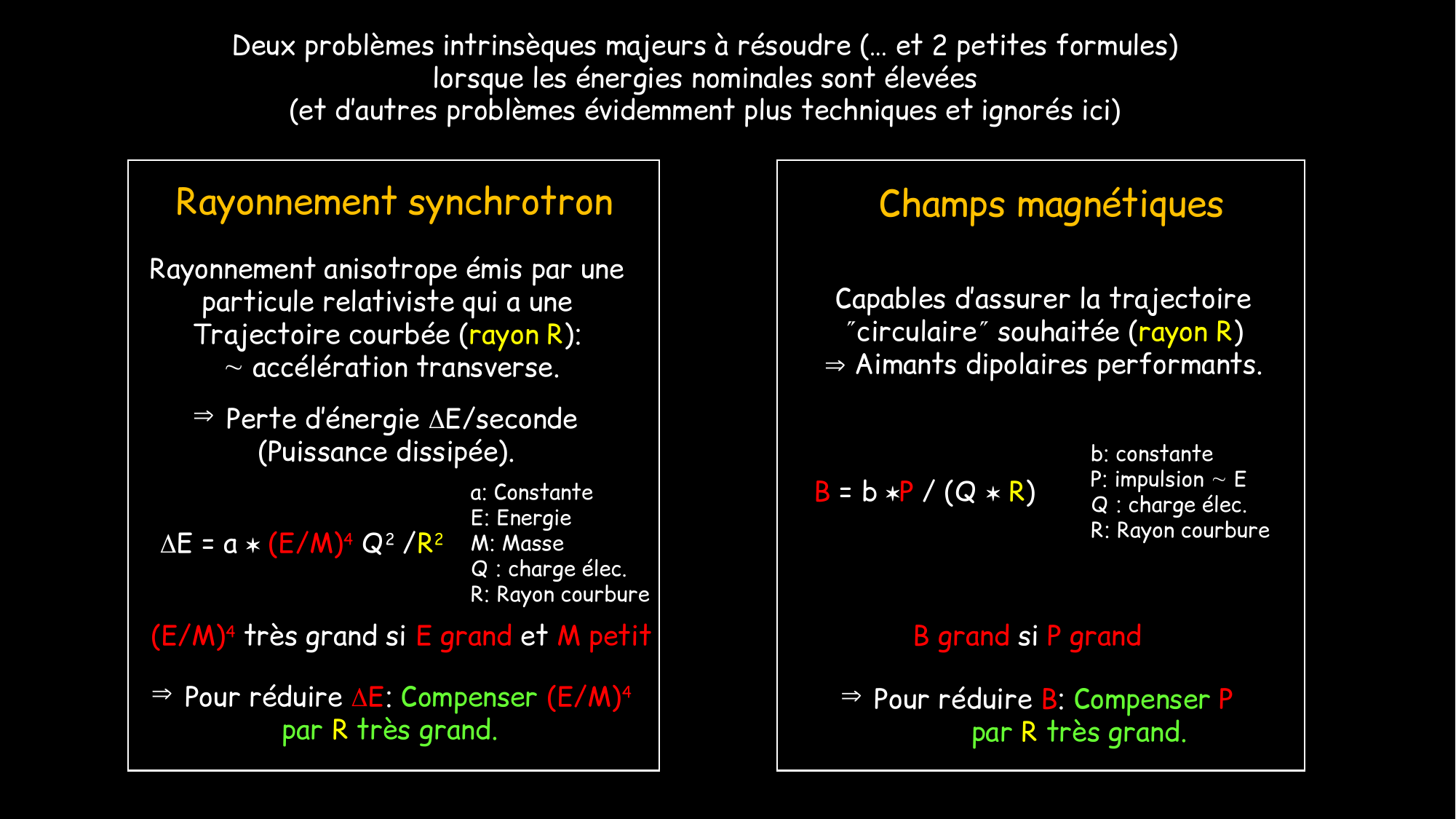

Deux problèmes intrinsèques majeurs à résoudre (… et 2 petites formules)
lorsque les énergies nominales sont élevées
(et d’autres problèmes évidemment plus techniques et ignorés ici)

Rayonnement synchrotron
Champs magnétiques
Rayonnement anisotrope émis par une
particule relativiste qui a une
Trajectoire courbée (rayon R):
 ∼ accélération transverse.
Capables d’assurer la trajectoire
″circulaire″ souhaitée (rayon R)
⇒ Aimants dipolaires performants.
Perte d’énergie ΔE/seconde
        (Puissance dissipée).
b: constante
P: impulsion ∼ E
Q : charge élec.
R: Rayon courbure
B = b ∗P / (Q ∗ R)
a: Constante
E: Energie
M: Masse
Q : charge élec.
R: Rayon courbure
ΔE = a ∗ (E/M)4 Q2 /R2
(E/M)4 très grand si E grand et M petit
B grand si P grand
Pour réduire ΔE: Compenser (E/M)4
                par R très grand.
Pour réduire B: Compenser P
                par R très grand.